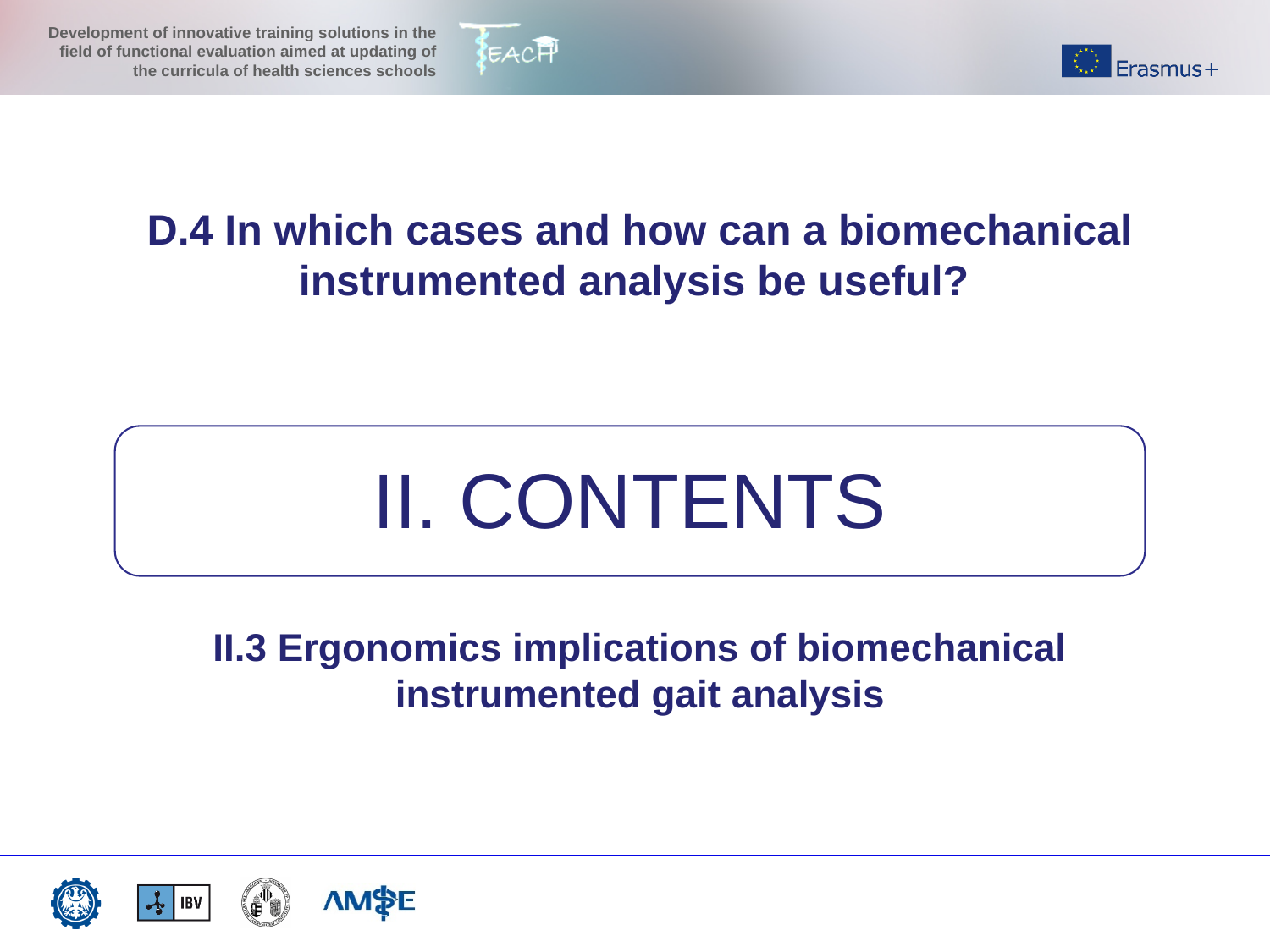

D.4 In which cases and how can a biomechanical instrumented analysis be useful?

II. CONTENTS
II.3 Ergonomics implications of biomechanical instrumented gait analysis